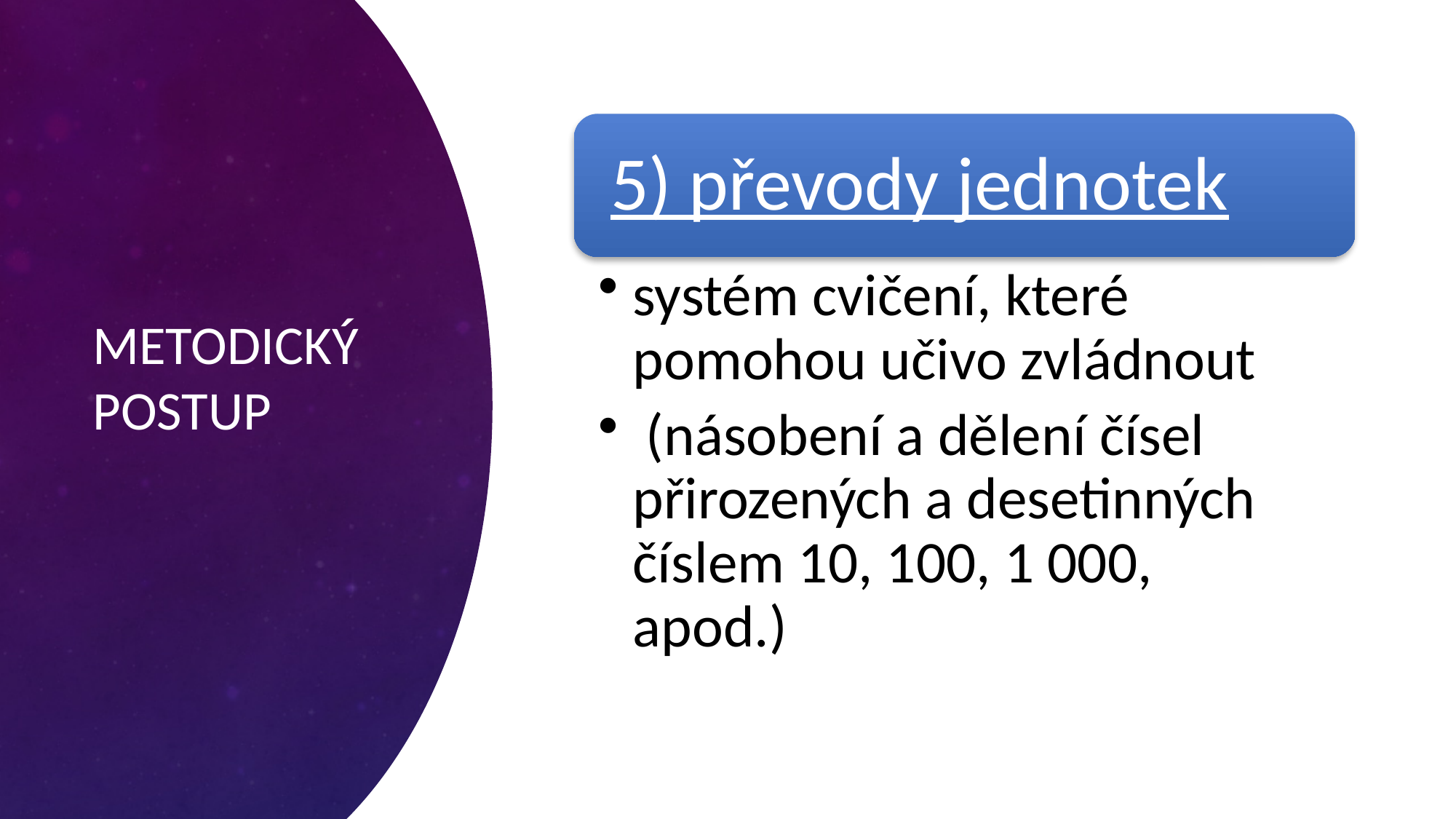

# Metodický postup
5) převody jednotek
systém cvičení, které pomohou učivo zvládnout
 (násobení a dělení čísel přirozených a desetinných číslem 10, 100, 1 000, apod.)